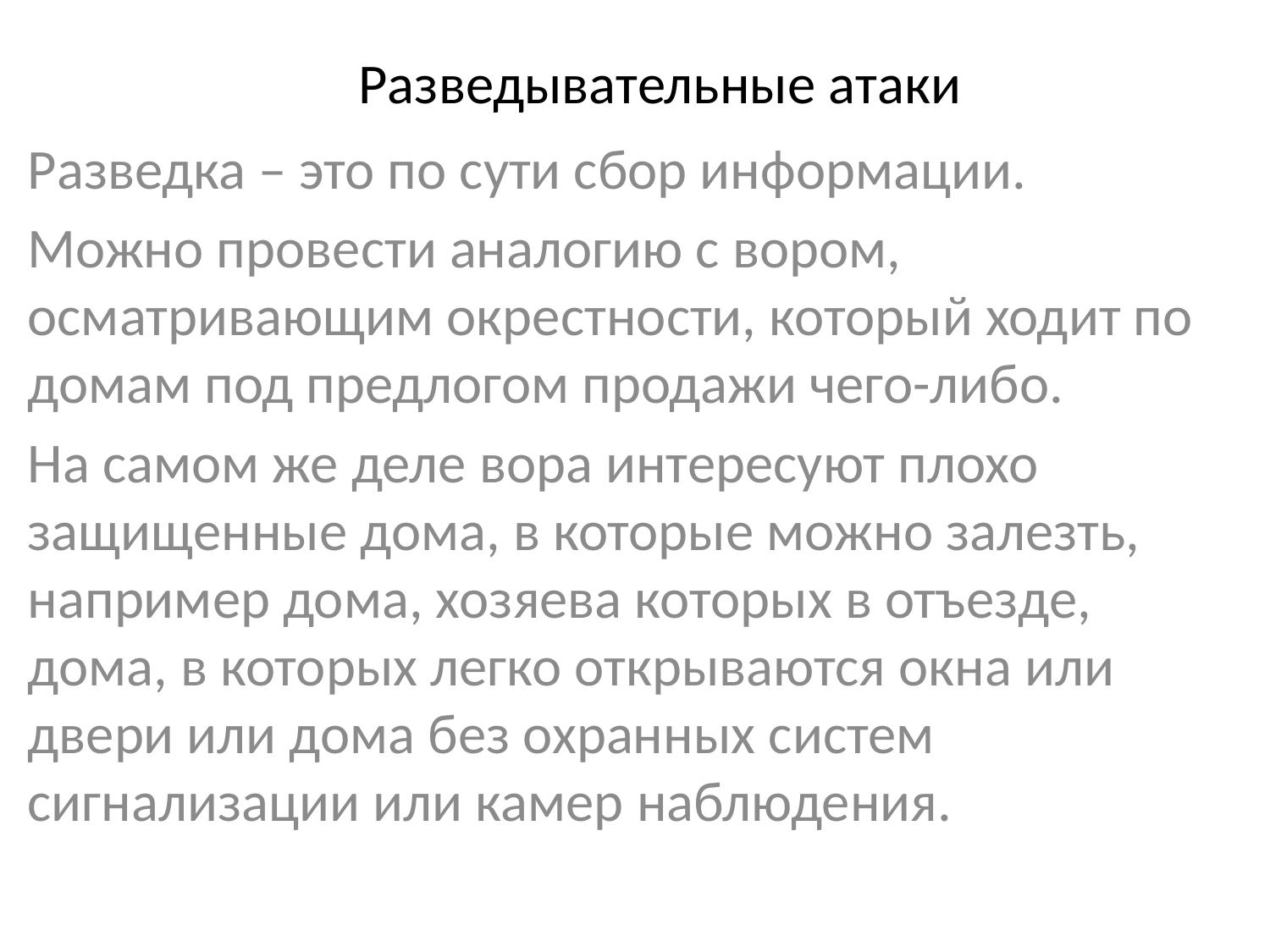

# Разведывательные атаки
Разведка – это по сути сбор информации.
Можно провести аналогию с вором, осматривающим окрестности, который ходит по домам под предлогом продажи чего-либо.
На самом же деле вора интересуют плохо защищенные дома, в которые можно залезть, например дома, хозяева которых в отъезде, дома, в которых легко открываются окна или двери или дома без охранных систем сигнализации или камер наблюдения.